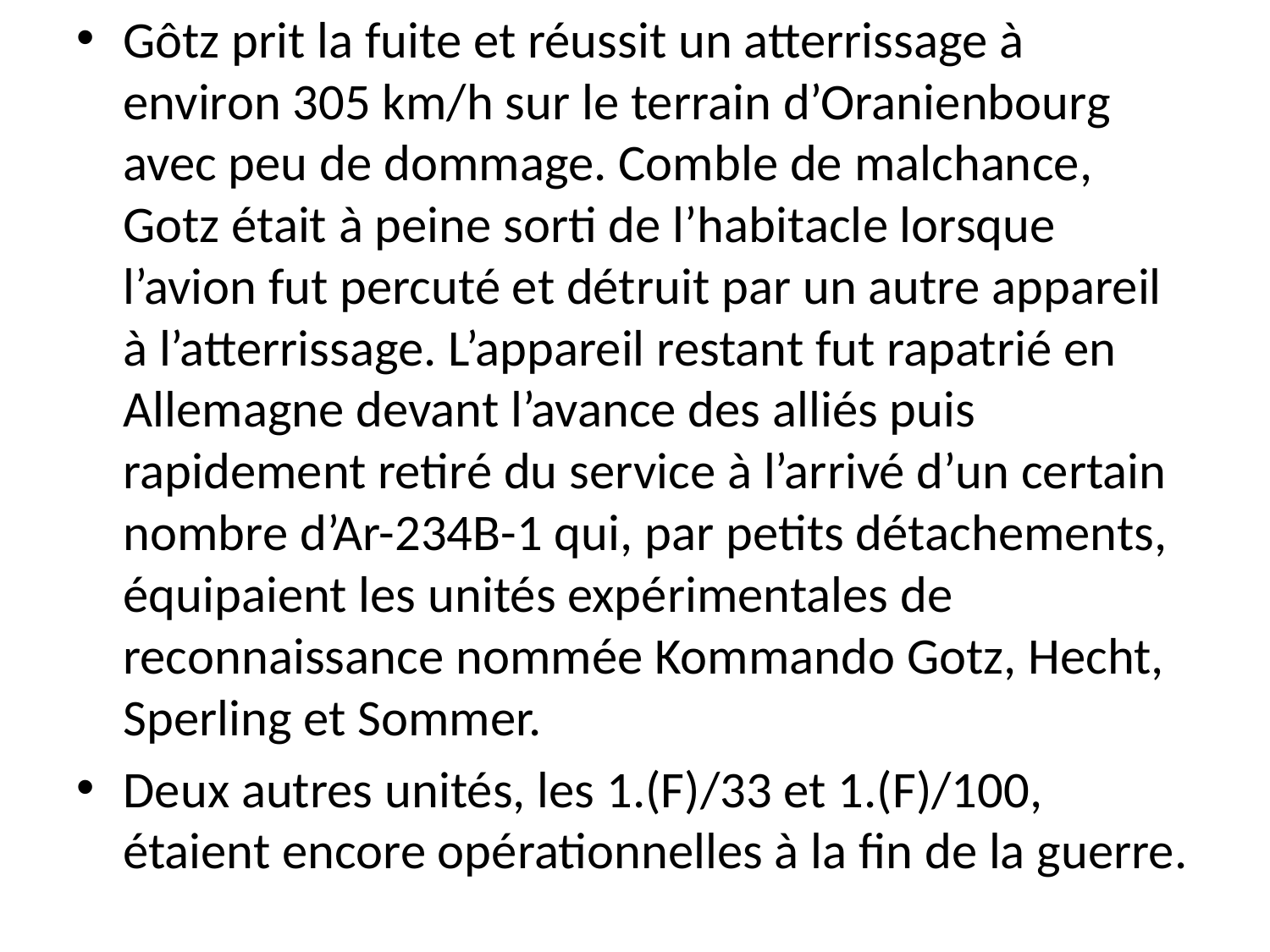

Gôtz prit la fuite et réussit un atterrissage à environ 305 km/h sur le terrain d’Oranienbourg avec peu de dommage. Comble de malchance, Gotz était à peine sorti de l’habitacle lorsque l’avion fut percuté et détruit par un autre appareil à l’atterrissage. L’appareil restant fut rapatrié en Allemagne devant l’avance des alliés puis rapidement retiré du service à l’arrivé d’un certain nombre d’Ar-234B-1 qui, par petits détachements, équipaient les unités expérimentales de reconnaissance nommée Kommando Gotz, Hecht, Sperling et Sommer.
Deux autres unités, les 1.(F)/33 et 1.(F)/100, étaient encore opérationnelles à la fin de la guerre.